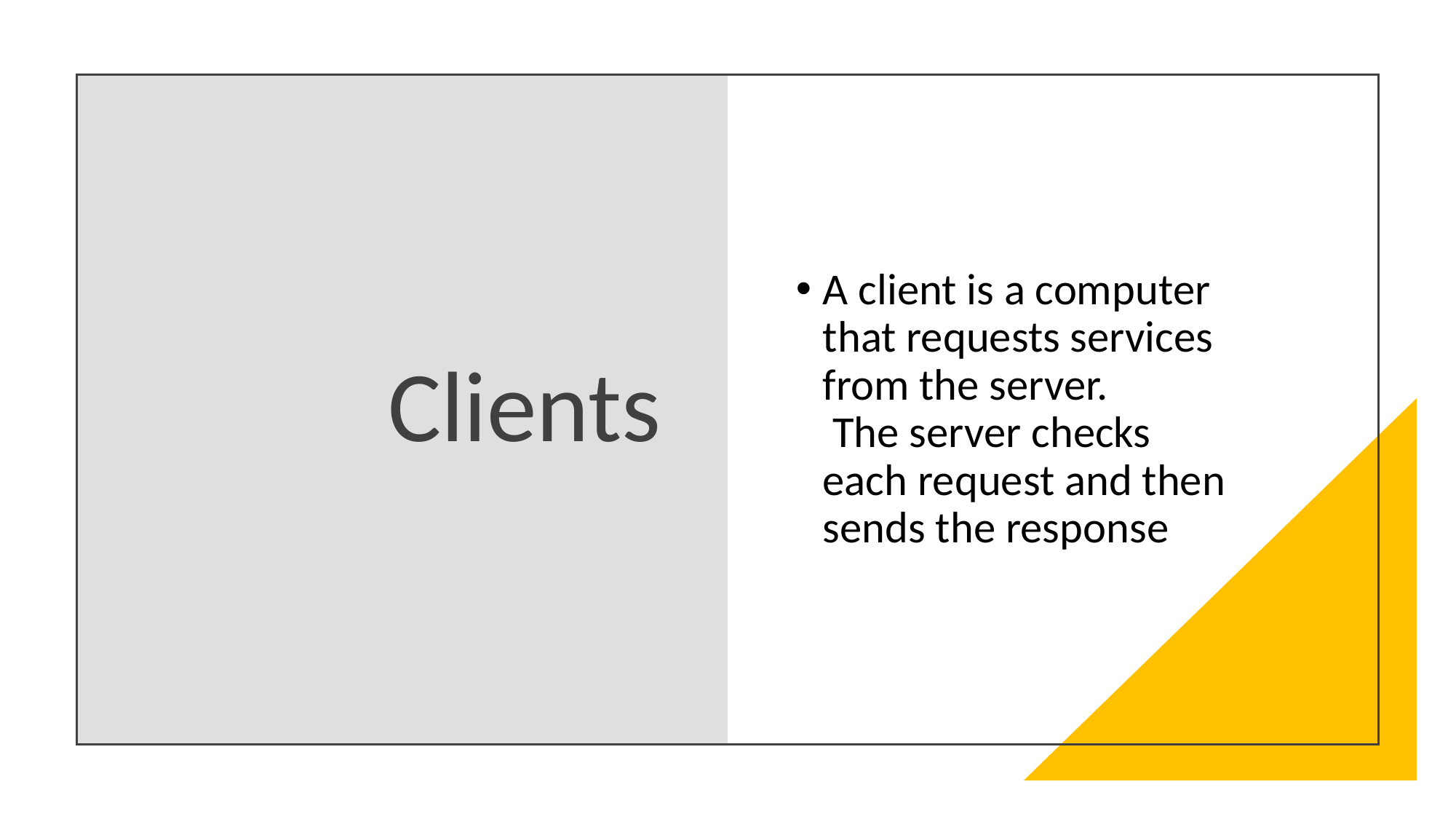

# Clients
A client is a computer that requests services from the server.
 The server checks each request and then sends the response